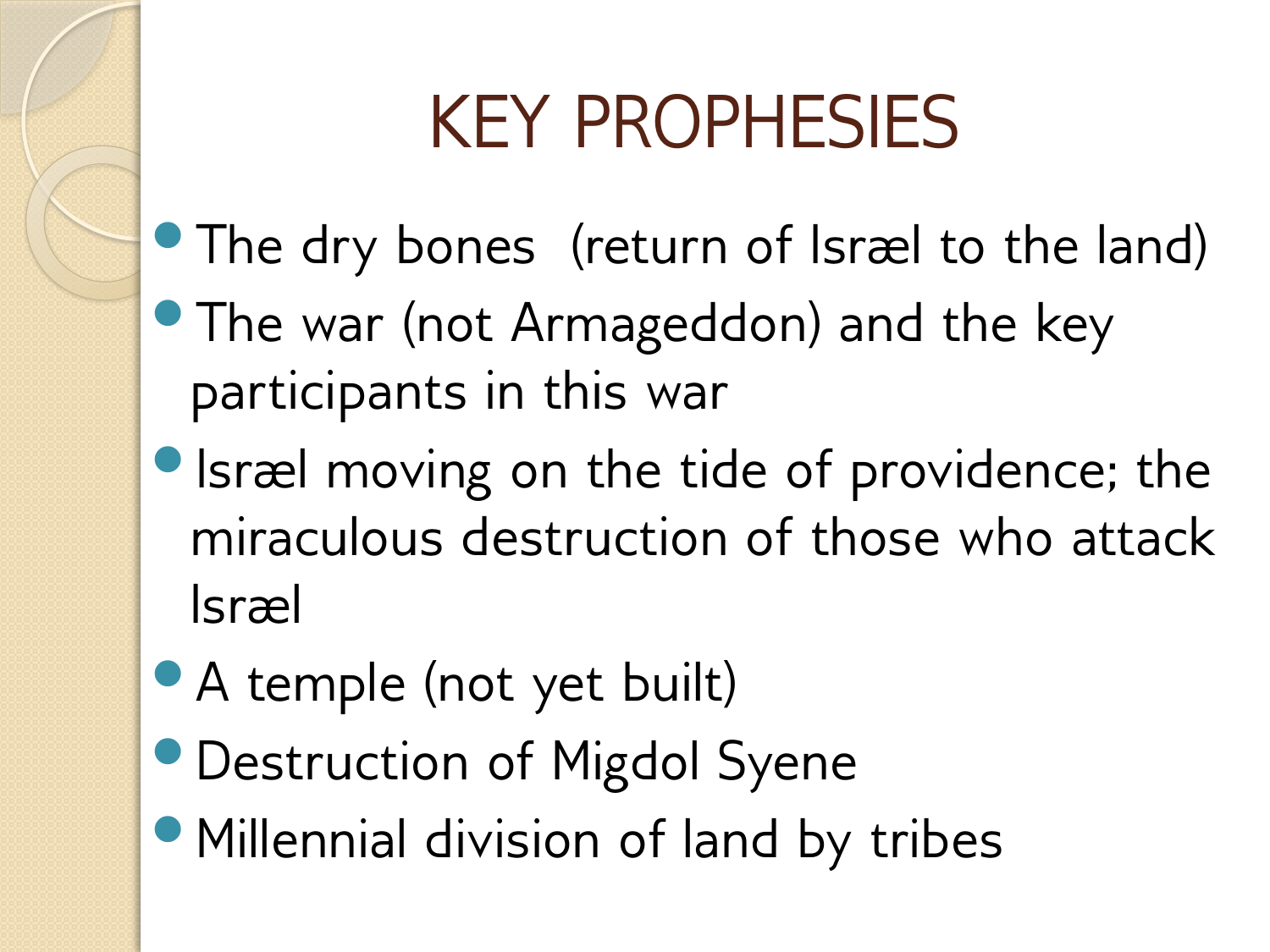

# KEY PROPHESIES
The dry bones  (return of Israel to the land)
The war (not Armageddon) and the key participants in this war
Israel moving on the tide of providence; the miraculous destruction of those who attack Israel
A temple (not yet built)
Destruction of Migdol Syene
Millennial division of land by tribes